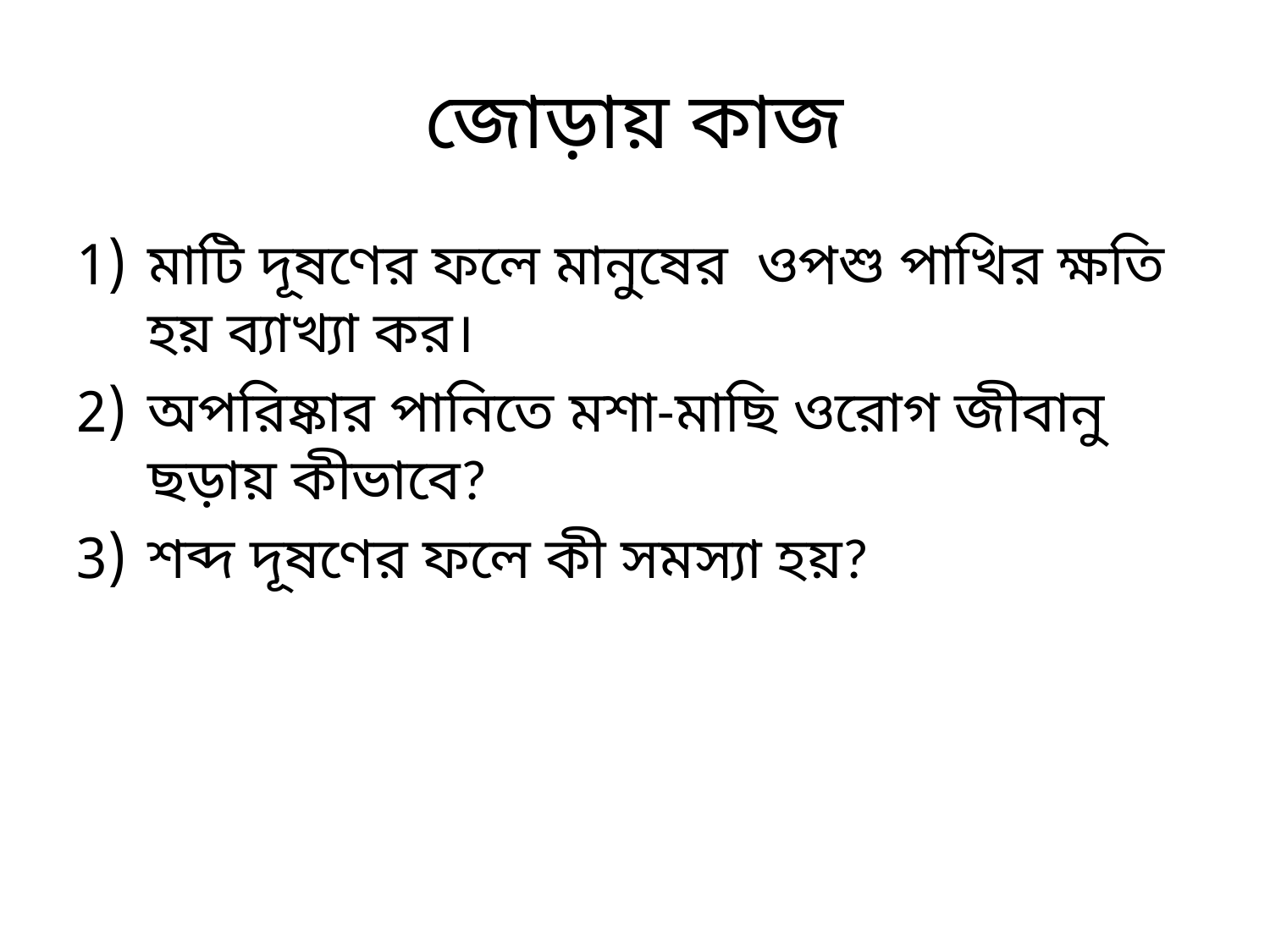

# জোড়ায় কাজ
মাটি দূষণের ফলে মানুষের  ওপশু পাখির ক্ষতি হয় ব্যাখ্যা কর।
অপরিষ্কার পানিতে মশা-মাছি ওরোগ জীবানু ছড়ায় কীভাবে?
শব্দ দূষণের ফলে কী সমস্যা হয়?